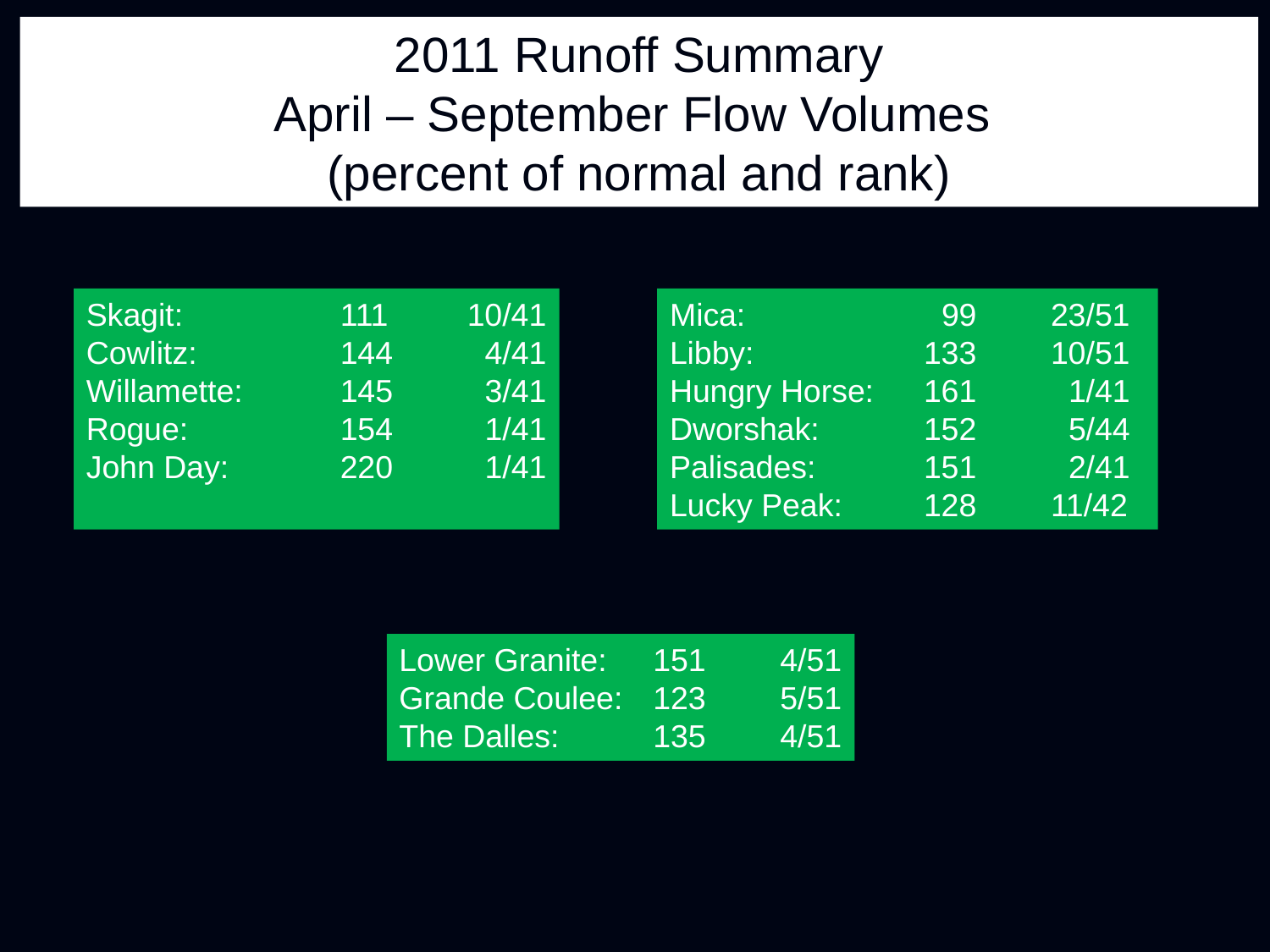

2011 Runoff Summary
April – September Flow Volumes
(percent of normal and rank)
Skagit: 		111	10/41
Cowlitz: 		144	  4/41
Willamette: 	145	  3/41
Rogue: 		154	  1/41
John Day: 	220	  1/41

Mica: 		  99	23/51
Libby: 		133	10/51
Hungry Horse: 	161	  1/41
Dworshak: 	152	  5/44
Palisades: 	151	  2/41
Lucky Peak: 	128	11/42
Lower Granite:	151	4/51
Grande Coulee:	123	5/51
The Dalles:	135	4/51
* *All forcing years weighted equally (no knowledge of La Nina